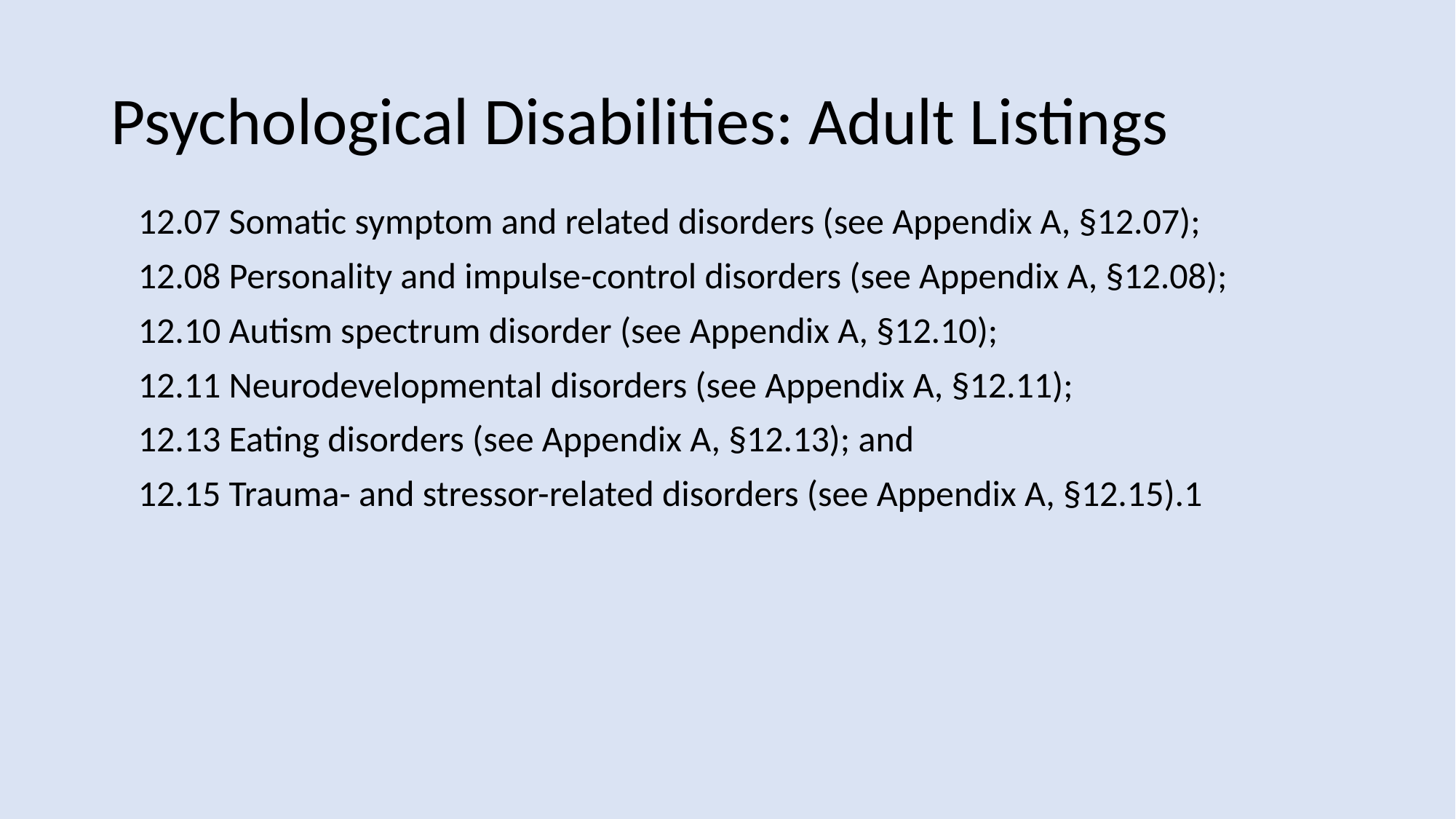

# Psychological Disabilities: Adult Listings
12.07 Somatic symptom and related disorders (see Appendix A, §12.07);
12.08 Personality and impulse-control disorders (see Appendix A, §12.08);
12.10 Autism spectrum disorder (see Appendix A, §12.10);
12.11 Neurodevelopmental disorders (see Appendix A, §12.11);
12.13 Eating disorders (see Appendix A, §12.13); and
12.15 Trauma- and stressor-related disorders (see Appendix A, §12.15).1